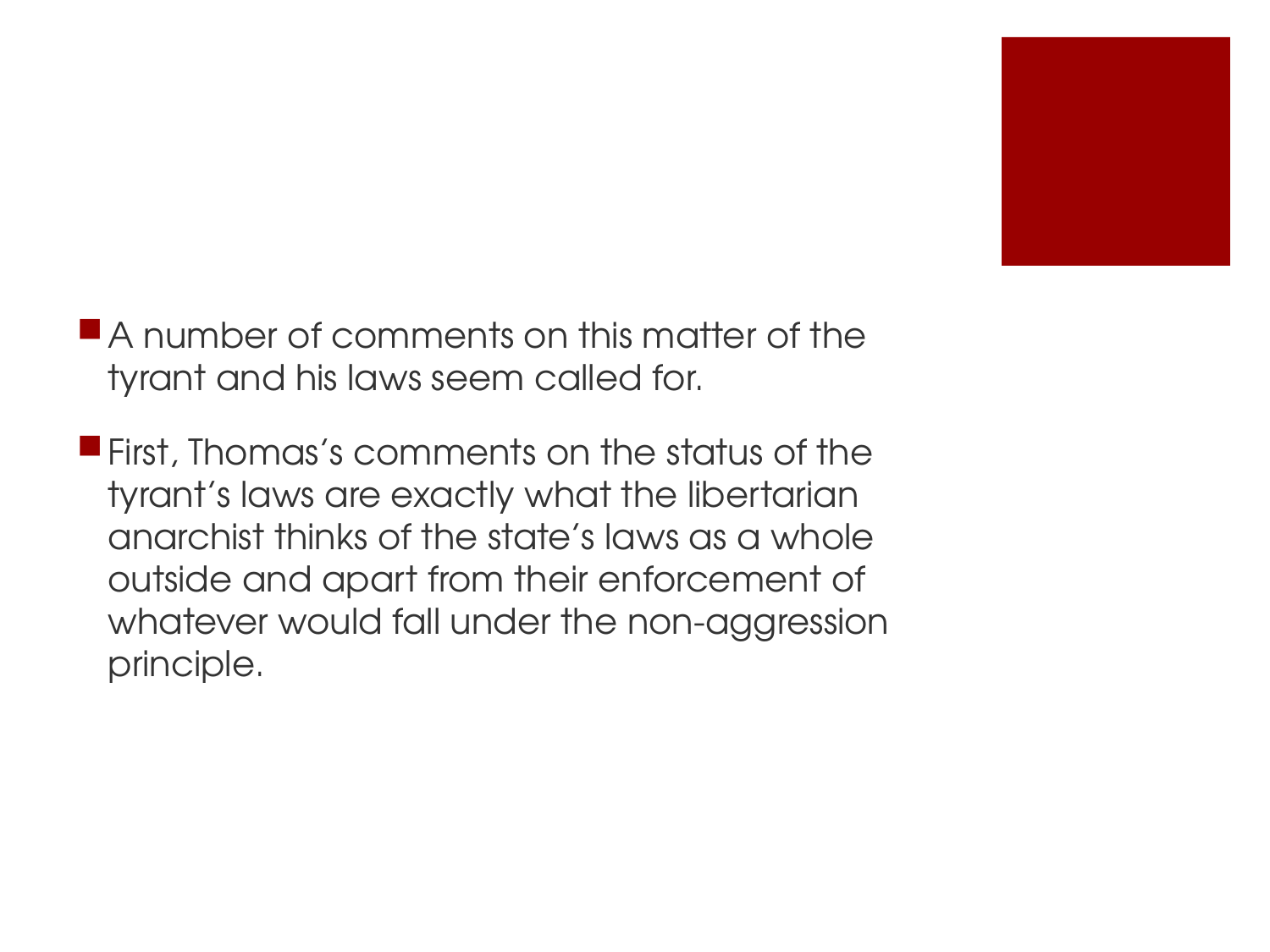

#
A number of comments on this matter of the tyrant and his laws seem called for.
First, Thomas’s comments on the status of the tyrant’s laws are exactly what the libertarian anarchist thinks of the state’s laws as a whole outside and apart from their enforcement of whatever would fall under the non-aggression principle.